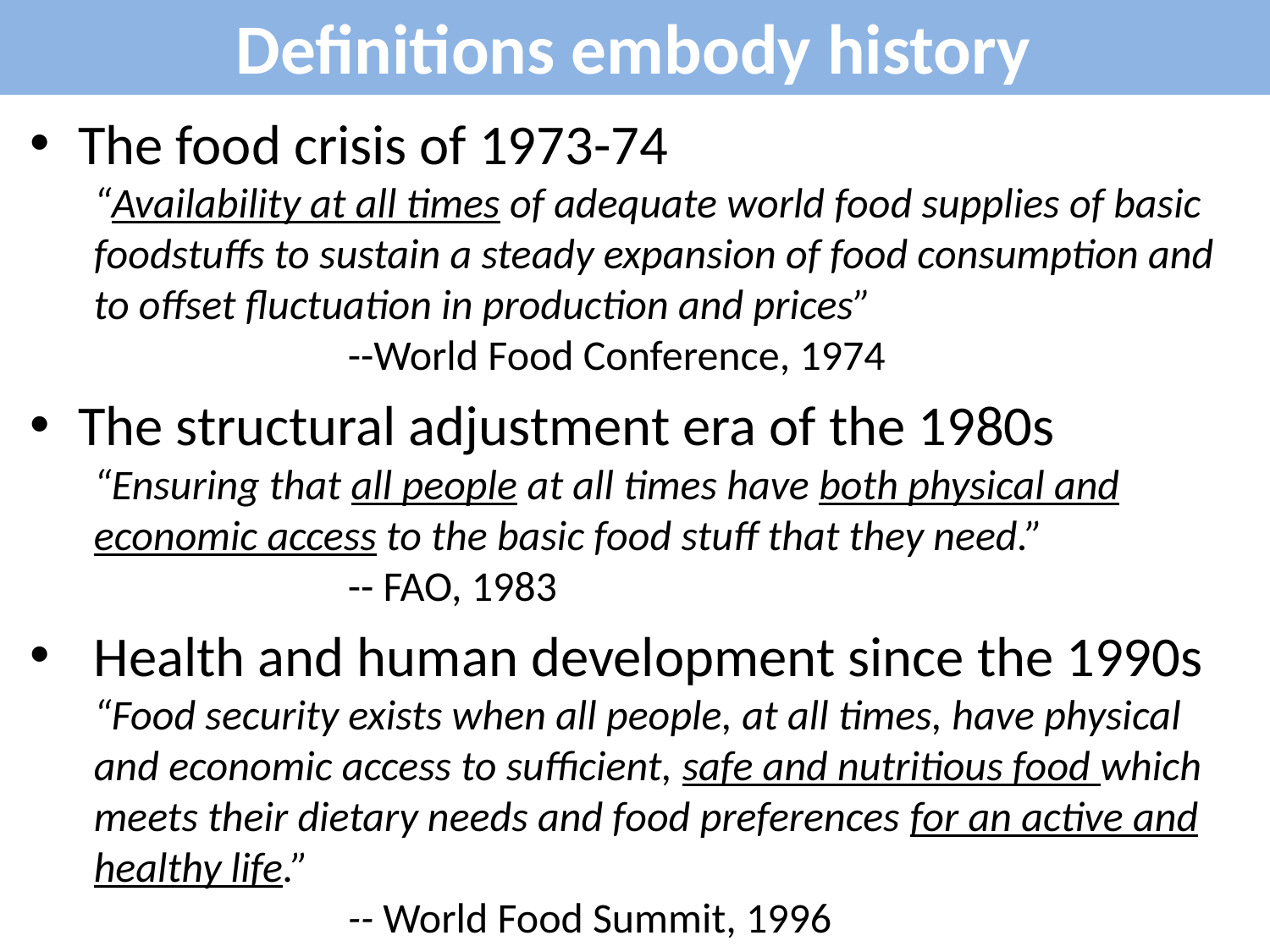

Definitions embody history

The food crisis of 1973-74
“Availability at all times of adequate world food supplies of basic foodstuffs to sustain a steady expansion of food consumption and to offset fluctuation in production and prices”
		--World Food Conference, 1974

The structural adjustment era of the 1980s
“Ensuring that all people at all times have both physical and economic access to the basic food stuff that they need.”
		-- FAO, 1983

Health and human development since the 1990s
“Food security exists when all people, at all times, have physical and economic access to sufficient, safe and nutritious food which meets their dietary needs and food preferences for an active and healthy life.”
		-- World Food Summit, 1996